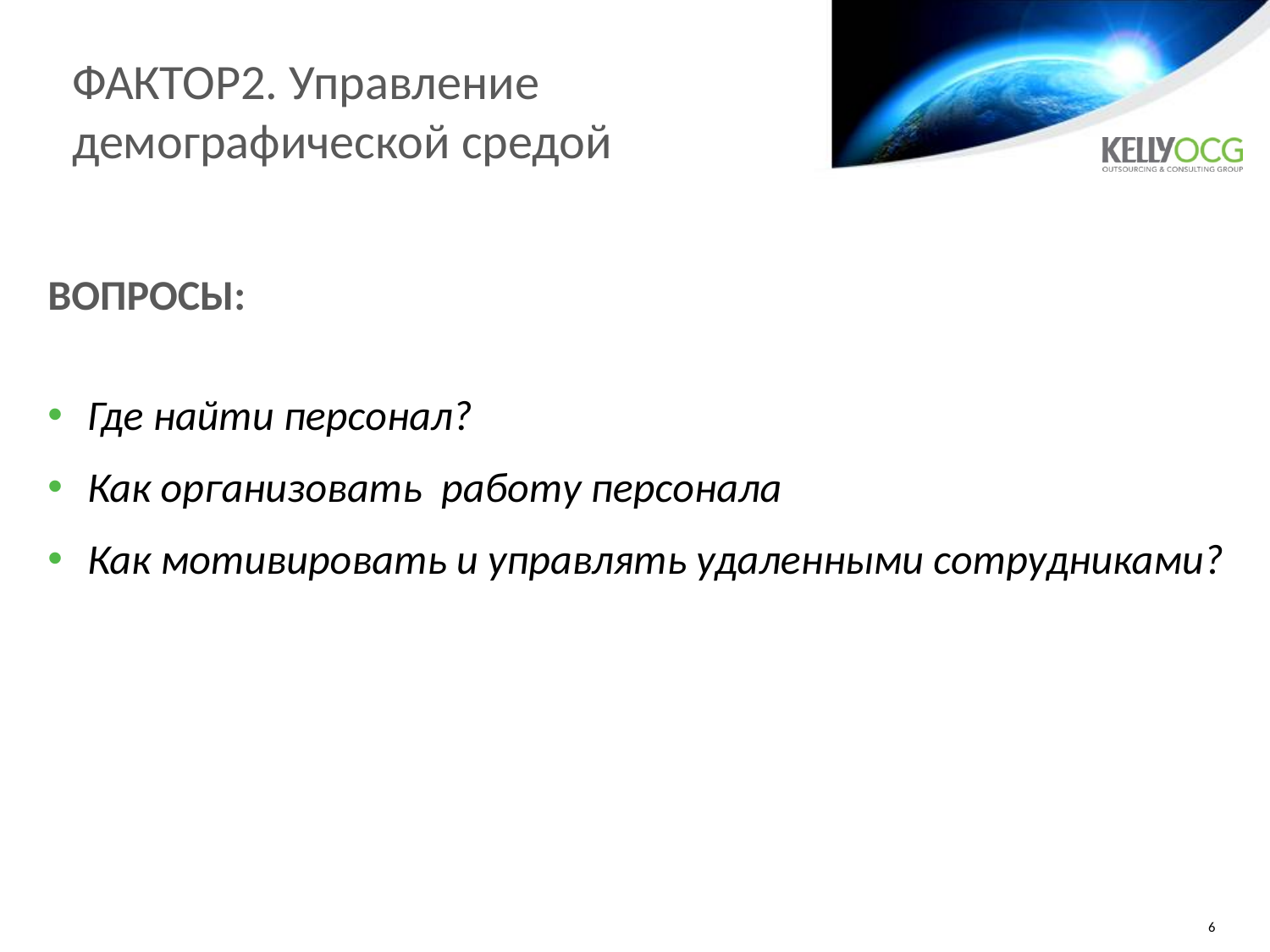

ФАКТОР2. Управление демографической средой
ВОПРОСЫ:

Где найти персонал?
Как организовать  работу персонала
Как мотивировать и управлять удаленными сотрудниками?